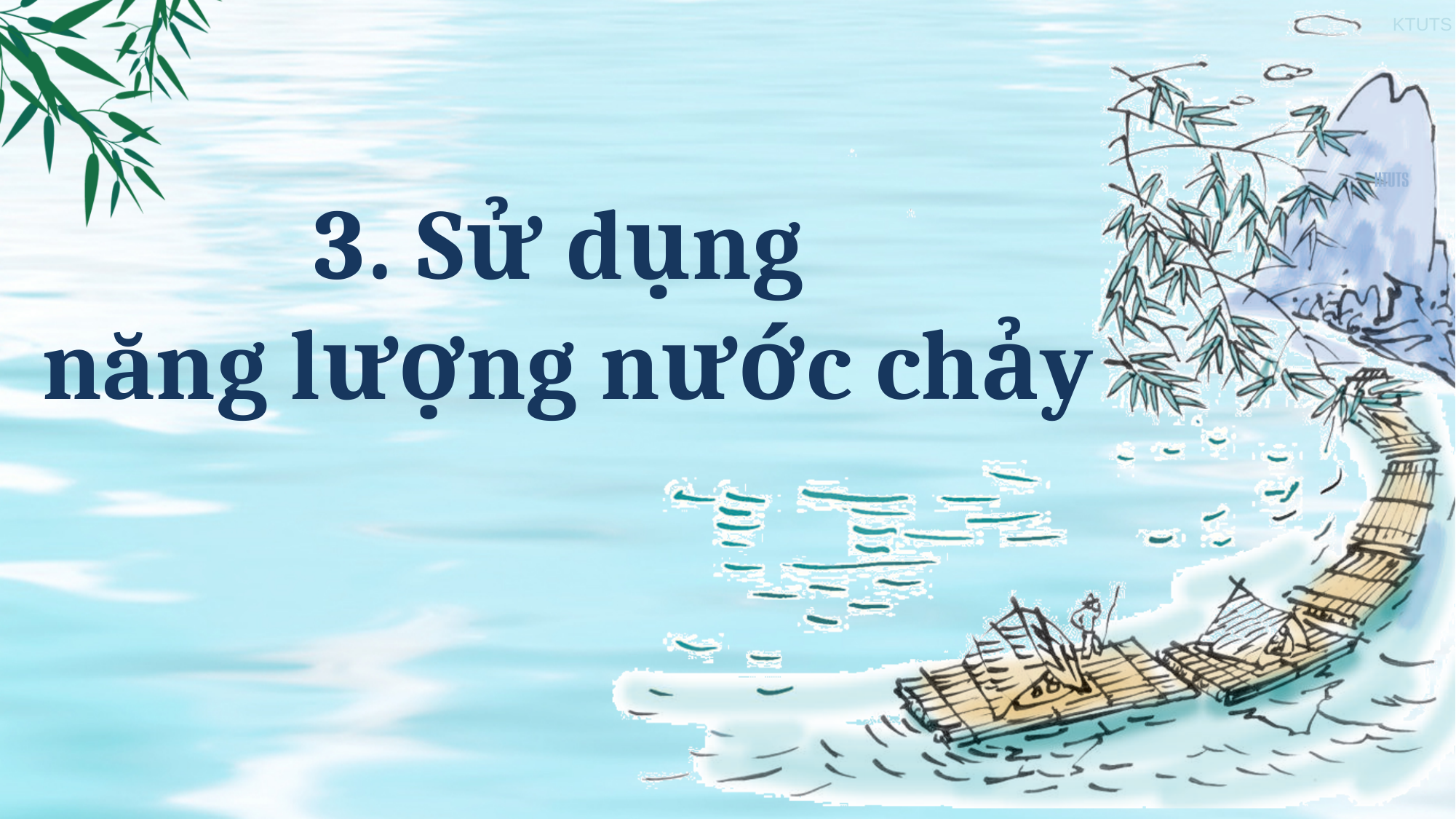

3. Sử dụng
năng lượng nước chảy